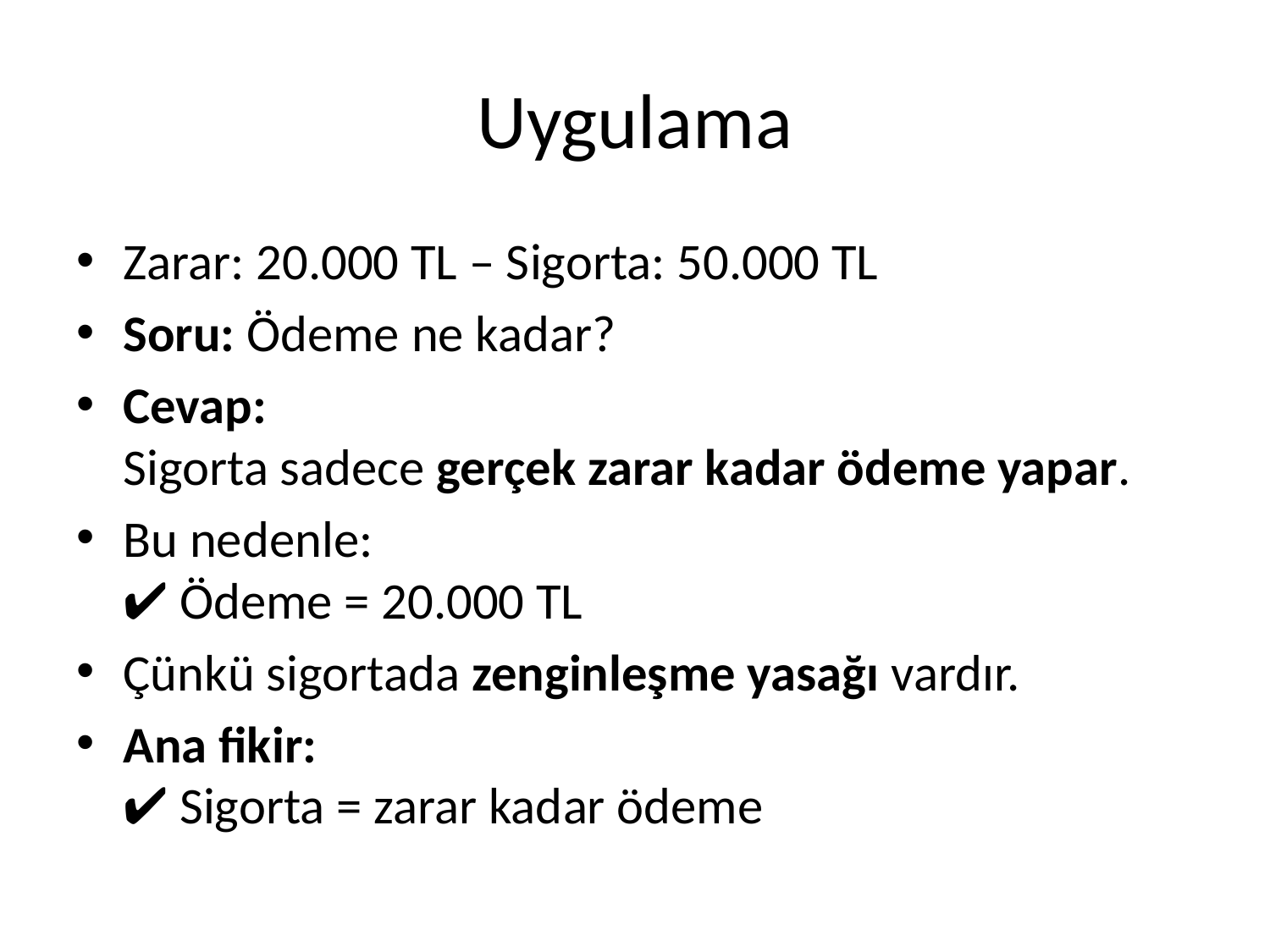

# Uygulama
Zarar: 20.000 TL – Sigorta: 50.000 TL
Soru: Ödeme ne kadar?
Cevap:
Sigorta sadece gerçek zarar kadar ödeme yapar.
Bu nedenle:
✔ Ödeme = 20.000 TL
Çünkü sigortada zenginleşme yasağı vardır.
Ana fikir:
✔ Sigorta = zarar kadar ödeme